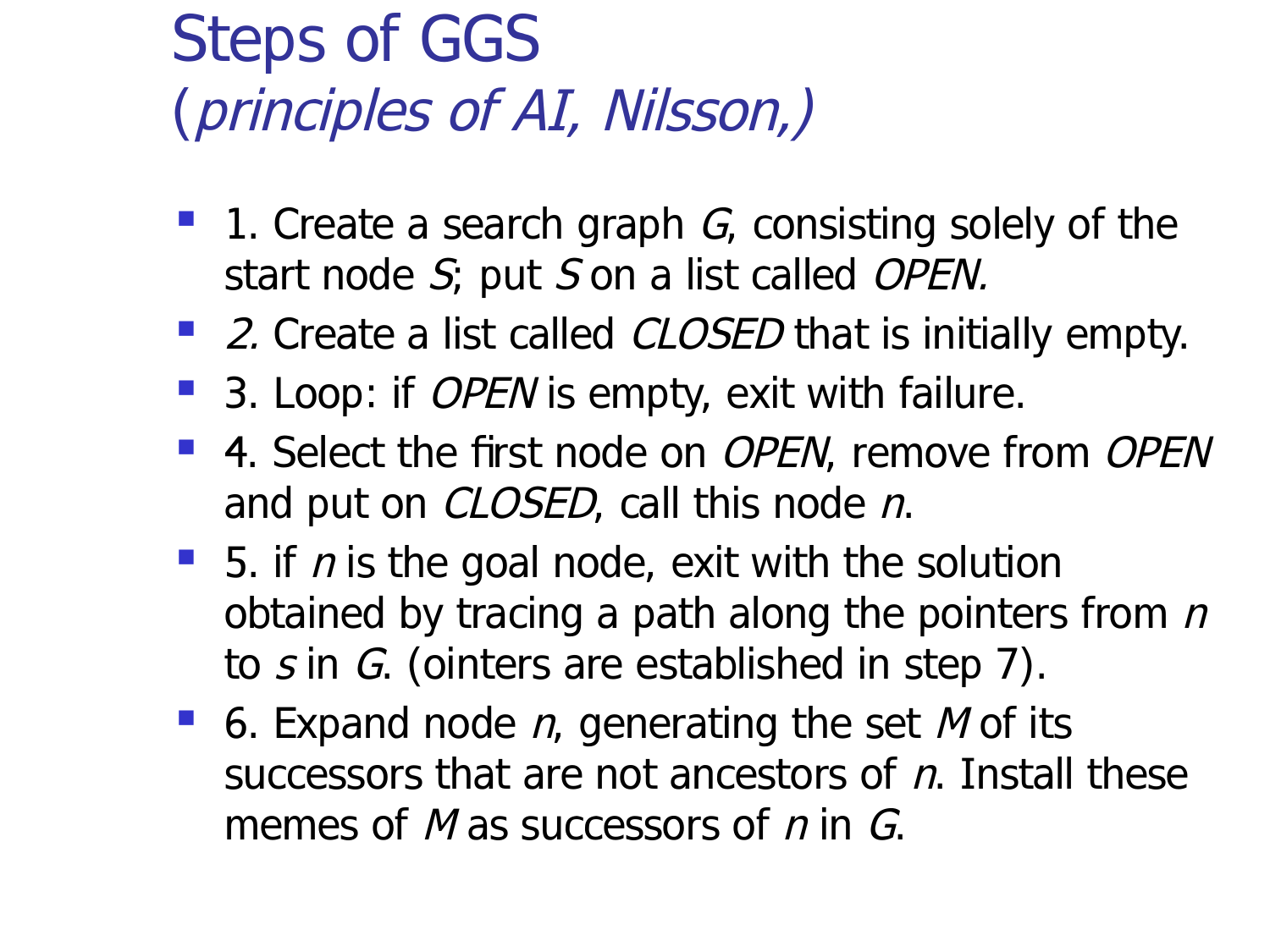

# Steps of GGS (principles of AI, Nilsson,)
1. Create a search graph G, consisting solely of the start node S; put S on a list called OPEN.
2. Create a list called CLOSED that is initially empty.
3. Loop: if OPEN is empty, exit with failure.
4. Select the first node on OPEN, remove from OPEN and put on CLOSED, call this node n.
5. if n is the goal node, exit with the solution obtained by tracing a path along the pointers from n to s in G. (ointers are established in step 7).
6. Expand node n, generating the set M of its successors that are not ancestors of n. Install these memes of M as successors of n in G.